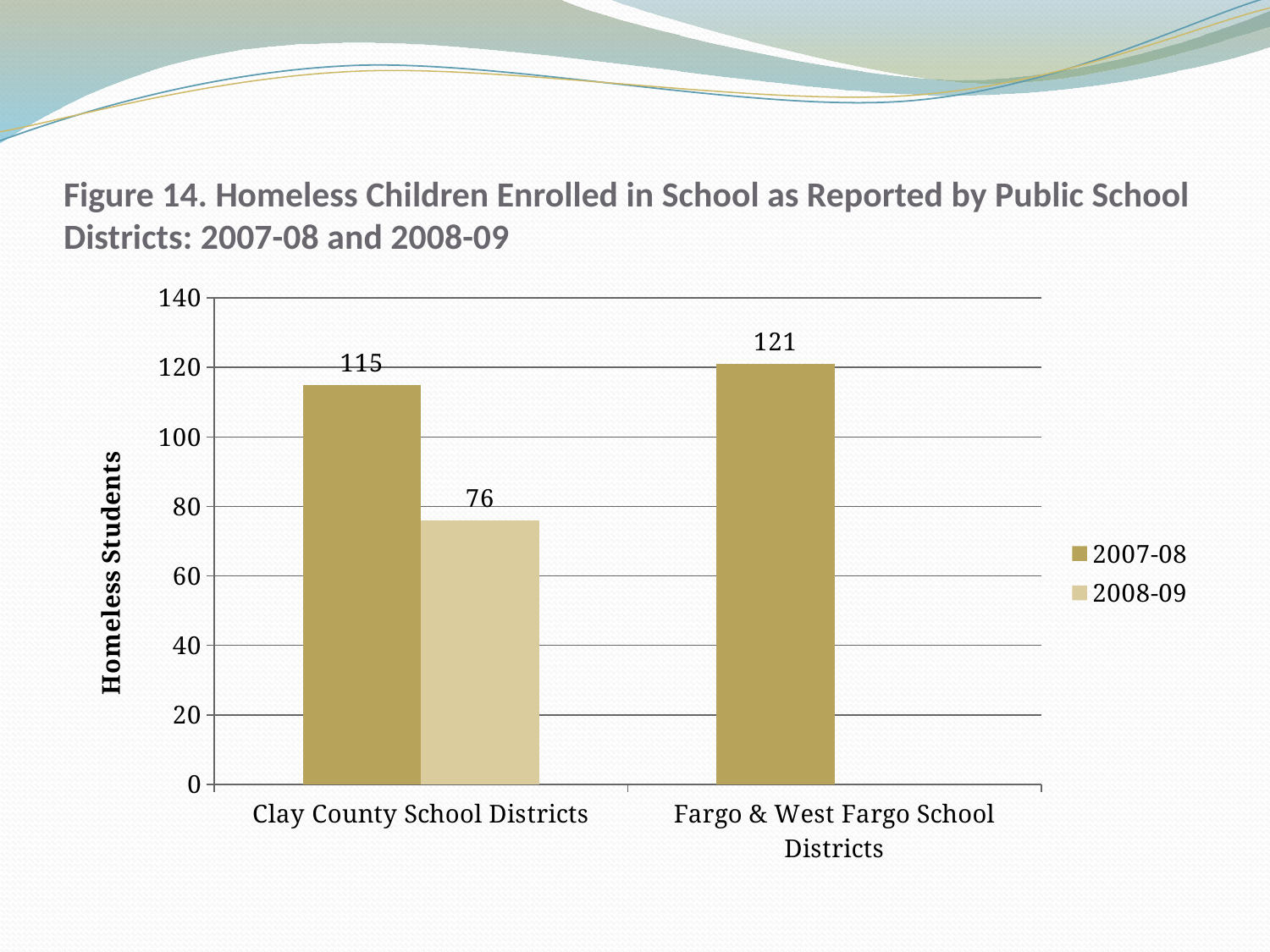

# Figure 14. Homeless Children Enrolled in School as Reported by Public School Districts: 2007-08 and 2008-09

### Chart

| Category | 2007-08 | 2008-09 |
|---|---|---|
| Clay County School Districts | 115.0 | 76.0 |
| Fargo & West Fargo School Districts | 121.0 | None |